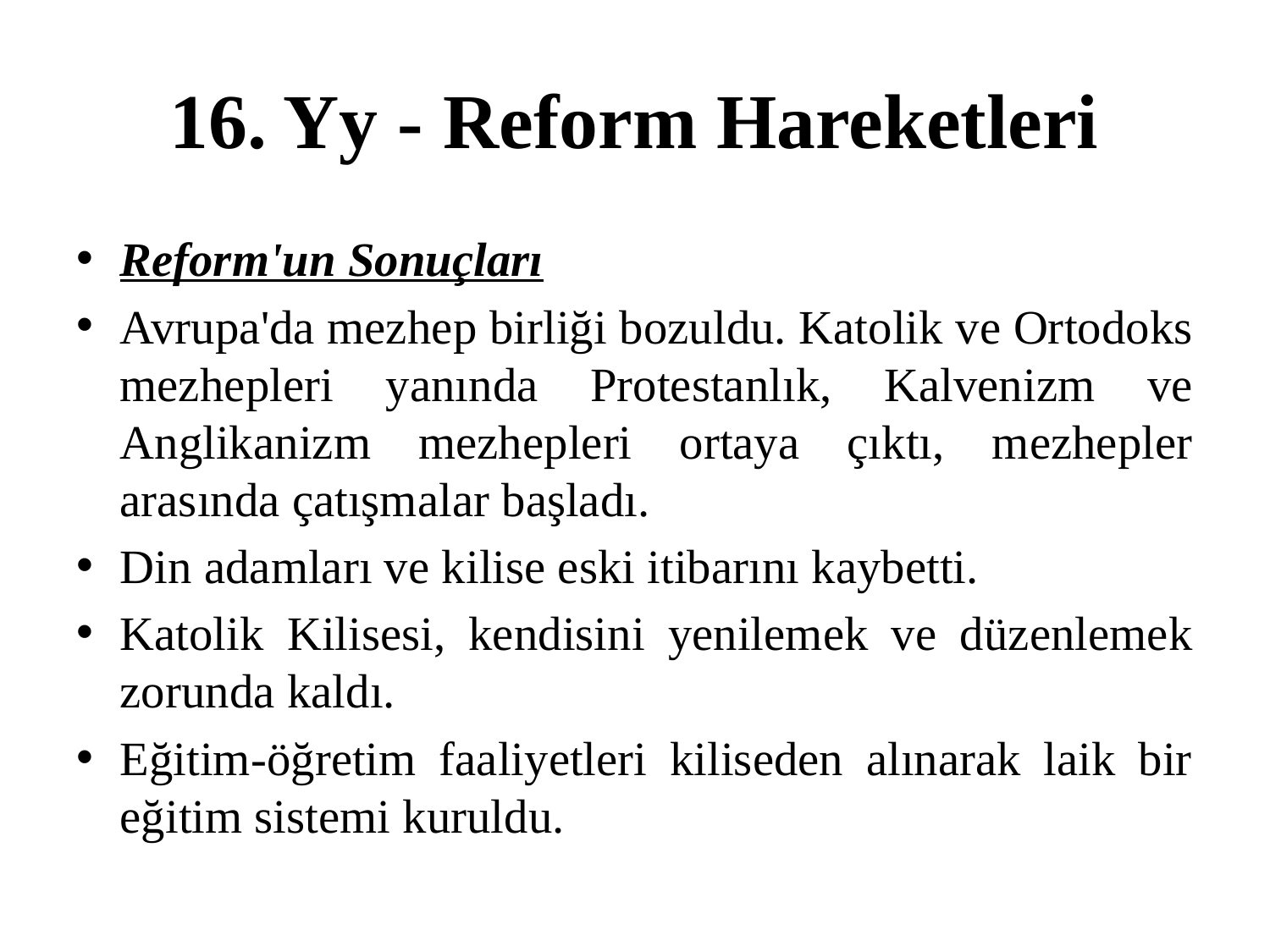

# 16. Yy - Reform Hareketleri
Reform'un Sonuçları
Avrupa'da mezhep birliği bozuldu. Katolik ve Ortodoks mezhepleri yanında Protestanlık, Kalvenizm ve Anglikanizm mezhepleri ortaya çıktı, mezhepler arasında çatışmalar başladı.
Din adamları ve kilise eski itibarını kaybetti.
Katolik Kilisesi, kendisini yenilemek ve düzenlemek zorunda kaldı.
Eğitim-öğretim faaliyetleri kiliseden alınarak laik bir eğitim sistemi kuruldu.